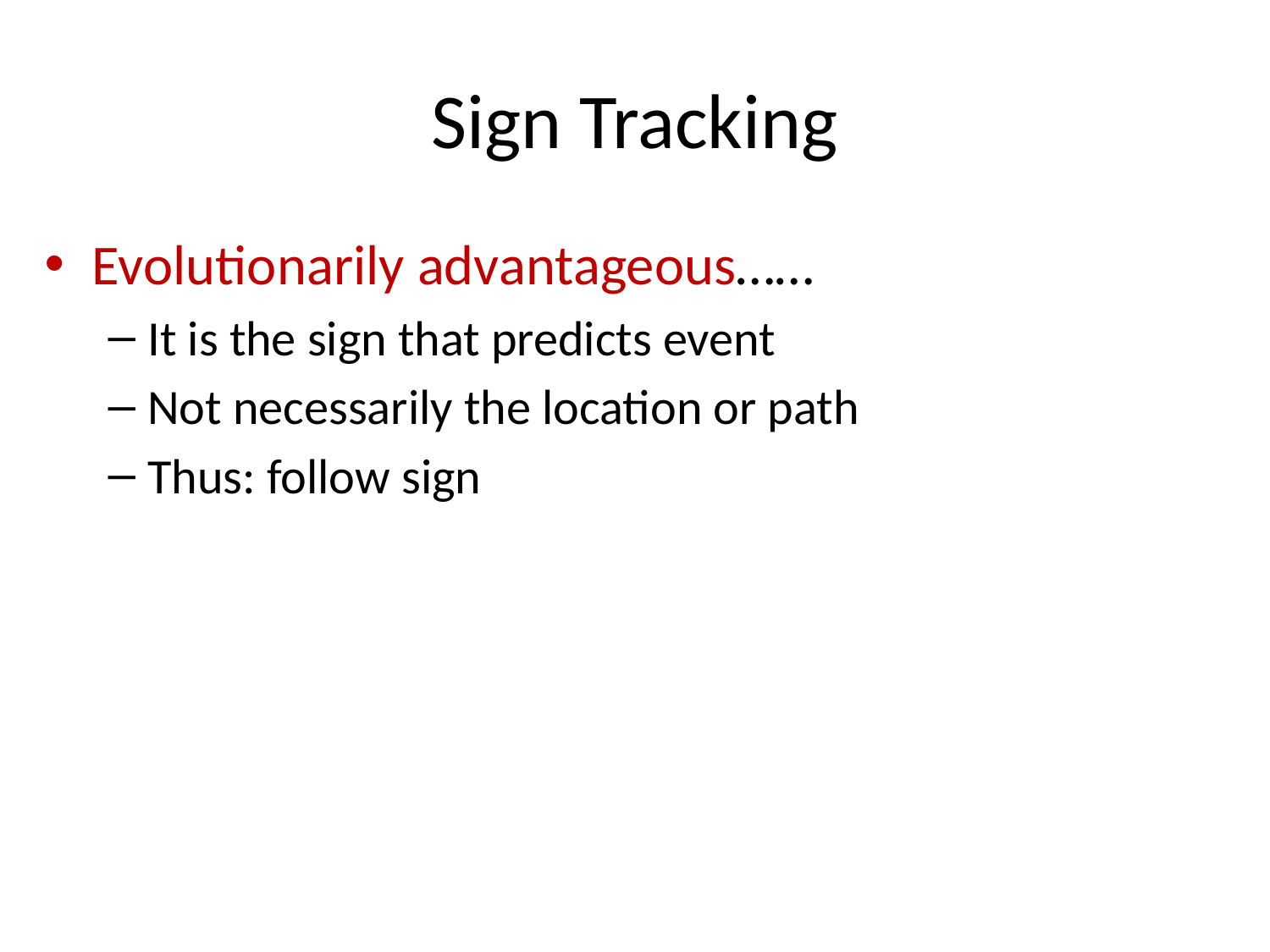

# Sign Tracking
Evolutionarily advantageous……
It is the sign that predicts event
Not necessarily the location or path
Thus: follow sign